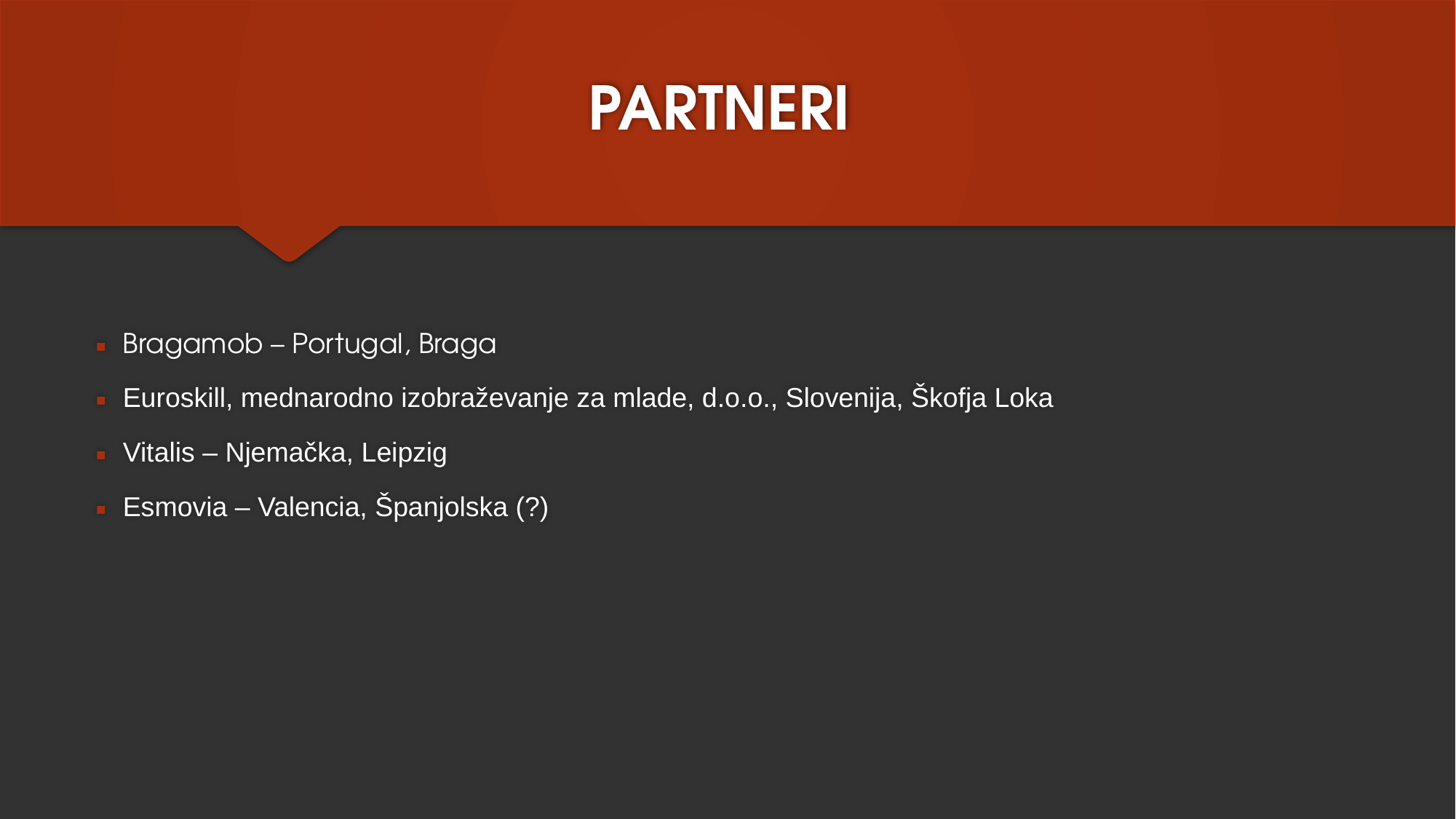

# PARTNERI
Bragamob – Portugal, Braga
Euroskill, mednarodno izobraževanje za mlade, d.o.o., Slovenija, Škofja Loka
Vitalis – Njemačka, Leipzig
Esmovia – Valencia, Španjolska (?)